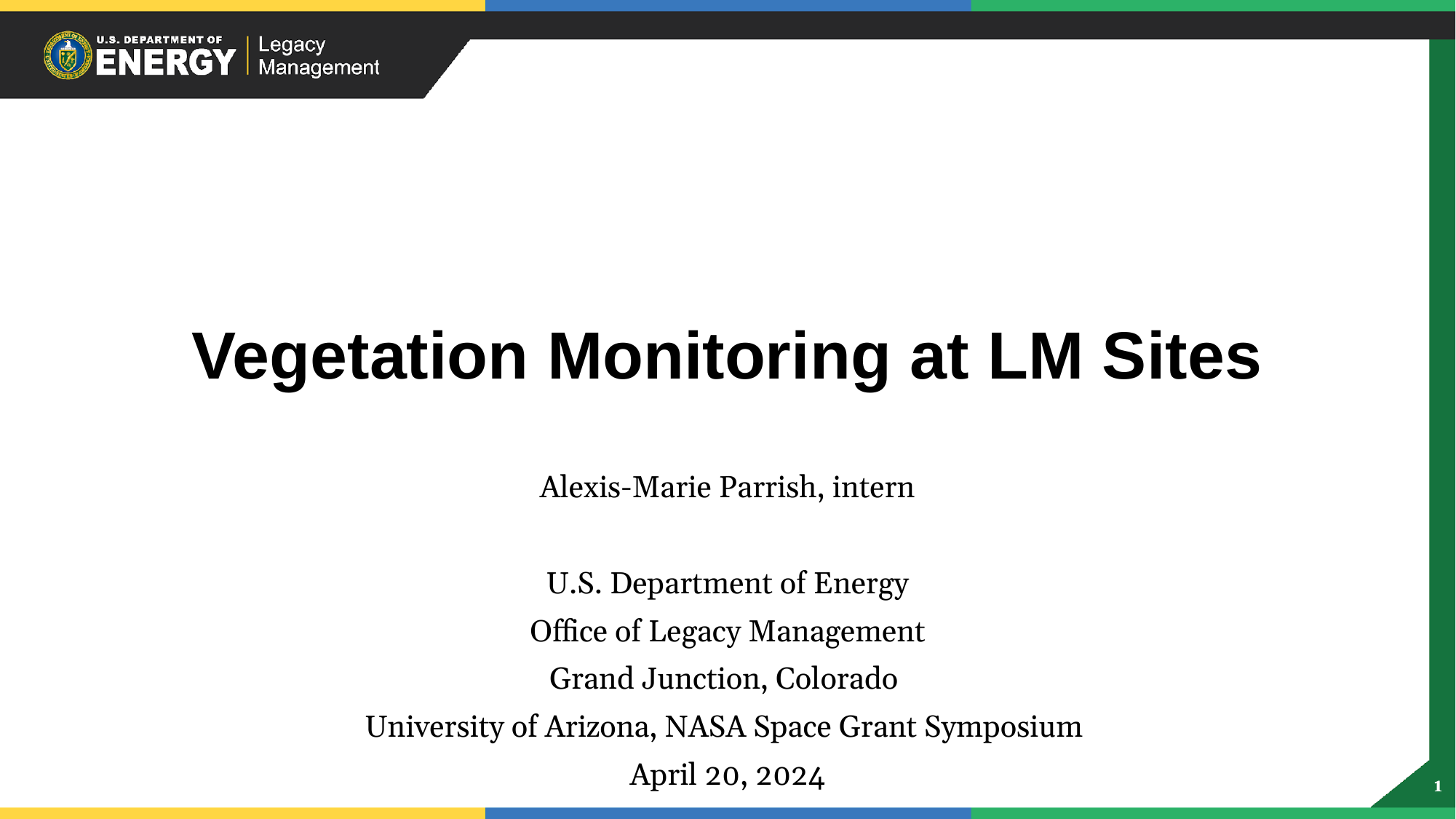

# Vegetation Monitoring at LM Sites
Alexis-Marie Parrish, intern

U.S. Department of Energy
Office of Legacy Management
Grand Junction, Colorado
University of Arizona, NASA Space Grant Symposium
April 20, 2024
1